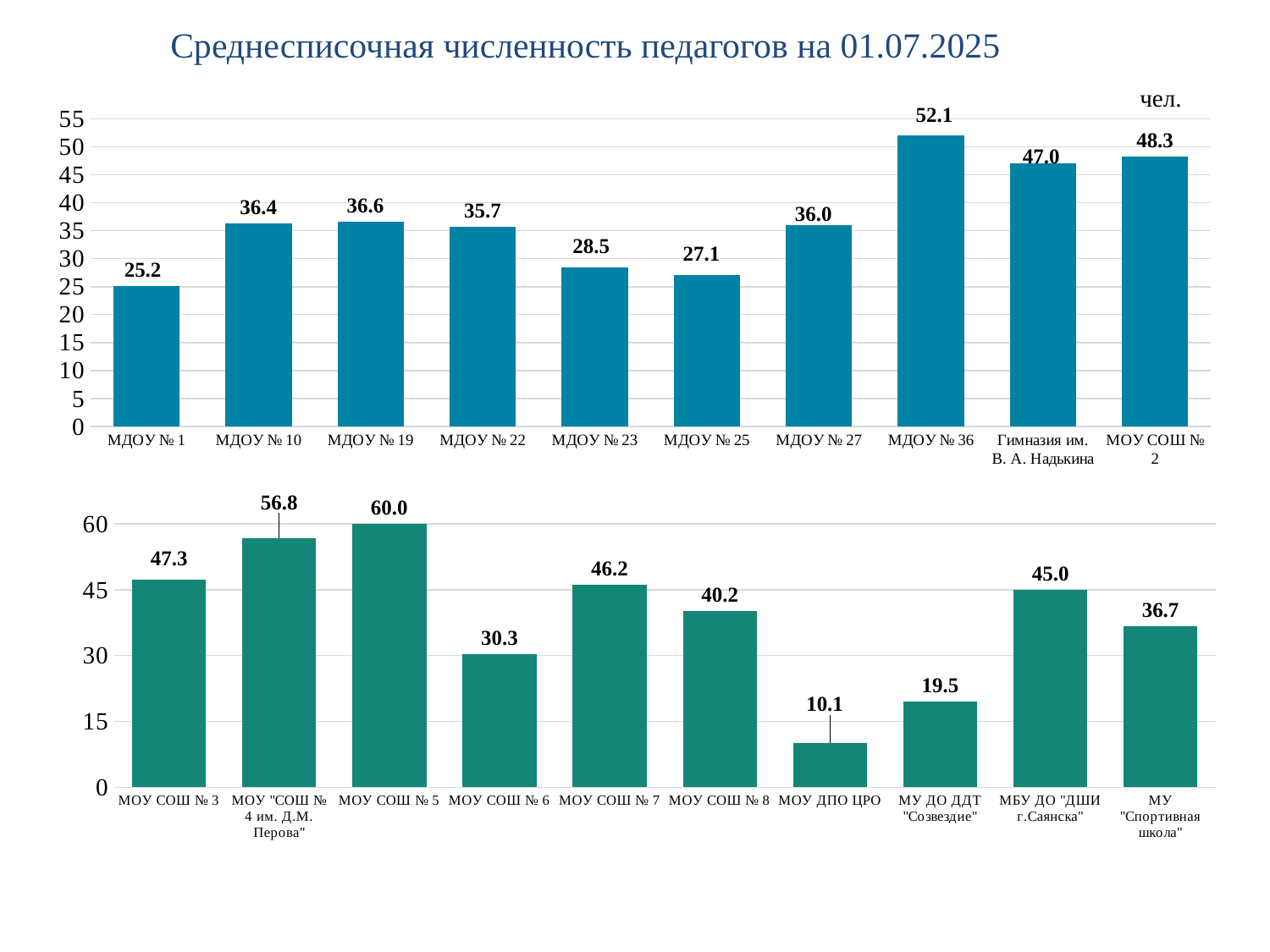

Среднесписочная численность педагогов на 01.07.2025
чел.

### Chart

| Category | Столбец1 |
|---|---|
| МДОУ № 1 | 25.15 |
| МДОУ № 10 | 36.36 |
| МДОУ № 19 | 36.55 |
| МДОУ № 22 | 35.7 |
| МДОУ № 23 | 28.45 |
| МДОУ № 25 | 27.05 |
| МДОУ № 27 | 36.02 |
| МДОУ № 36 | 52.1 |
| Гимназия им. В. А. Надькина | 47.01 |
| МОУ СОШ № 2 | 48.3 |

### Chart

| Category | Ряд 1 |
|---|---|
| МОУ СОШ № 3 | 47.3 |
| МОУ "СОШ № 4 им. Д.М. Перова" | 56.8 |
| МОУ СОШ № 5 | 59.95 |
| МОУ СОШ № 6 | 30.3 |
| МОУ СОШ № 7 | 46.22 |
| МОУ СОШ № 8 | 40.2 |
| МОУ ДПО ЦРО | 10.08 |
| МУ ДО ДДТ "Созвездие" | 19.48 |
| МБУ ДО "ДШИ г.Саянска" | 45.0 |
| МУ "Спортивная школа" | 36.66 |